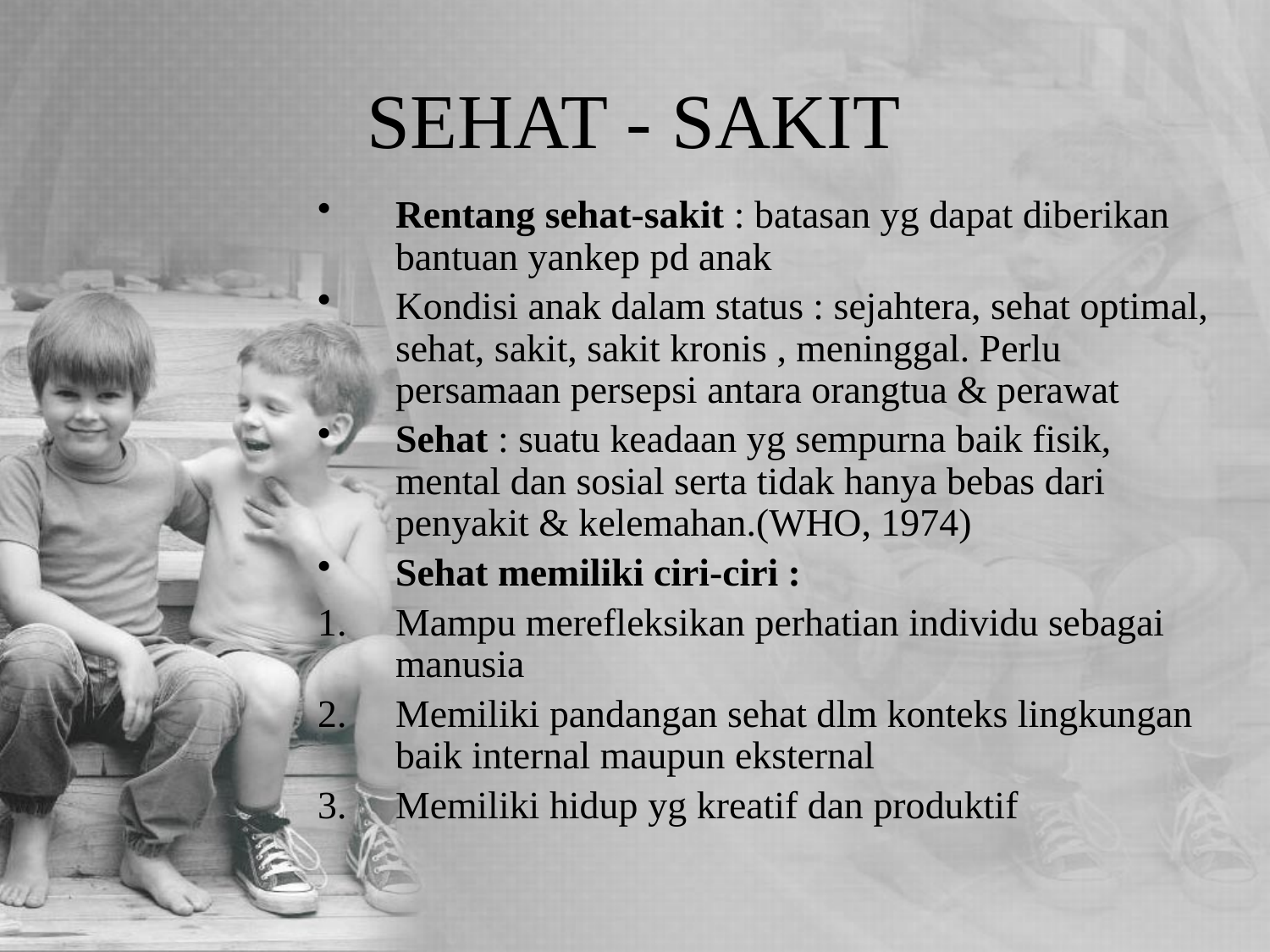

# SEHAT - SAKIT
Rentang sehat-sakit : batasan yg dapat diberikan bantuan yankep pd anak
Kondisi anak dalam status : sejahtera, sehat optimal, sehat, sakit, sakit kronis , meninggal. Perlu persamaan persepsi antara orangtua & perawat
Sehat : suatu keadaan yg sempurna baik fisik, mental dan sosial serta tidak hanya bebas dari penyakit & kelemahan.(WHO, 1974)
Sehat memiliki ciri-ciri :
Mampu merefleksikan perhatian individu sebagai manusia
Memiliki pandangan sehat dlm konteks lingkungan baik internal maupun eksternal
Memiliki hidup yg kreatif dan produktif